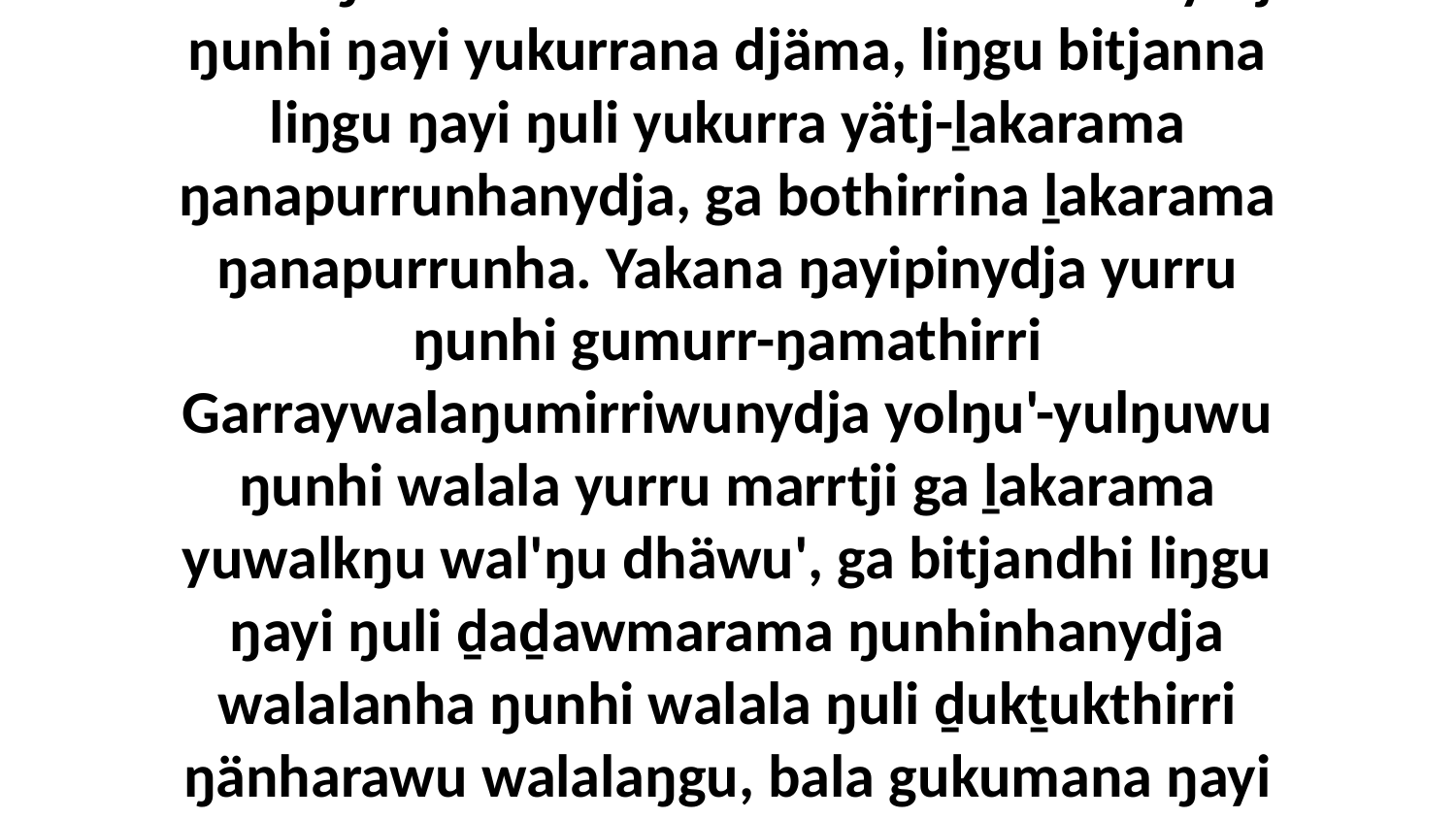

10 Ŋunhi ŋarra yurru marrtjinydja bunanydja dhiyaliyi, ŋarranydja yurru maḻŋ'marama warraŋulkumana bukmak nhä malanha yätj ŋunhi ŋayi yukurrana djäma, liŋgu bitjanna liŋgu ŋayi ŋuli yukurra yätj-ḻakarama ŋanapurrunhanydja, ga bothirrina ḻakarama ŋanapurrunha. Yakana ŋayipinydja yurru ŋunhi gumurr-ŋamathirri Garraywalaŋumirriwunydja yolŋu'-yulŋuwu ŋunhi walala yurru marrtji ga ḻakarama yuwalkŋu wal'ŋu dhäwu', ga bitjandhi liŋgu ŋayi ŋuli ḏaḏawmarama ŋunhinhanydja walalanha ŋunhi walala ŋuli ḏukṯukthirri ŋänharawu walalaŋgu, bala gukumana ŋayi ŋuli dhawaṯmaramana walalanha ŋuliŋuru waŋgany-manapanminyaŋurunydja ŋurrukŋuru.